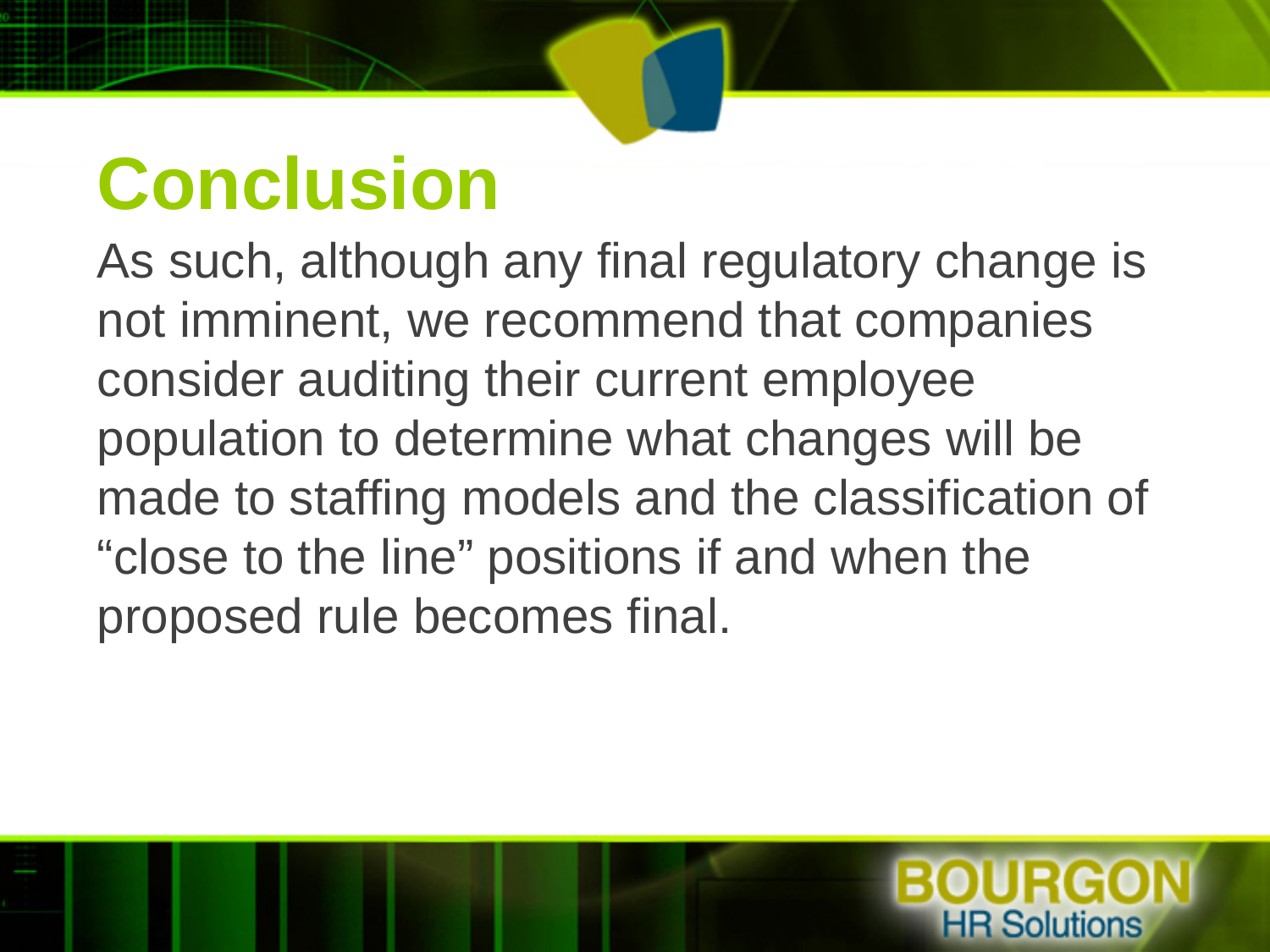

# Conclusion
As such, although any final regulatory change is not imminent, we recommend that companies consider auditing their current employee population to determine what changes will be made to staffing models and the classification of “close to the line” positions if and when the proposed rule becomes final.